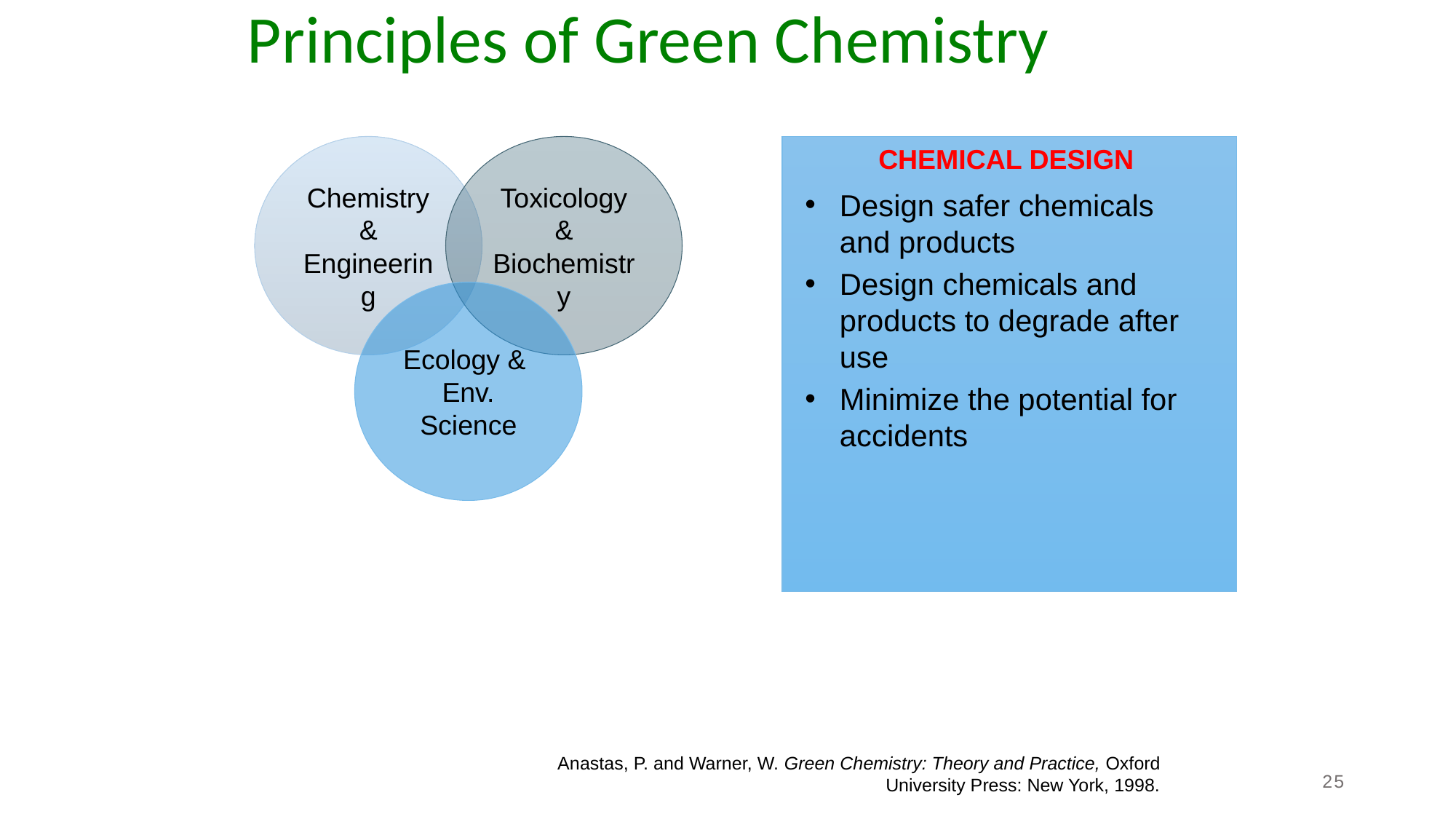

# Principles of Green Chemistry
Chemistry & Engineering
Toxicology & Biochemistry

CHEMICAL DESIGN
Design safer chemicals and products
Design chemicals and products to degrade after use
Minimize the potential for accidents

Ecology &  Env. Science
Anastas, P. and Warner, W. Green Chemistry: Theory and Practice, Oxford University Press: New York, 1998.
25